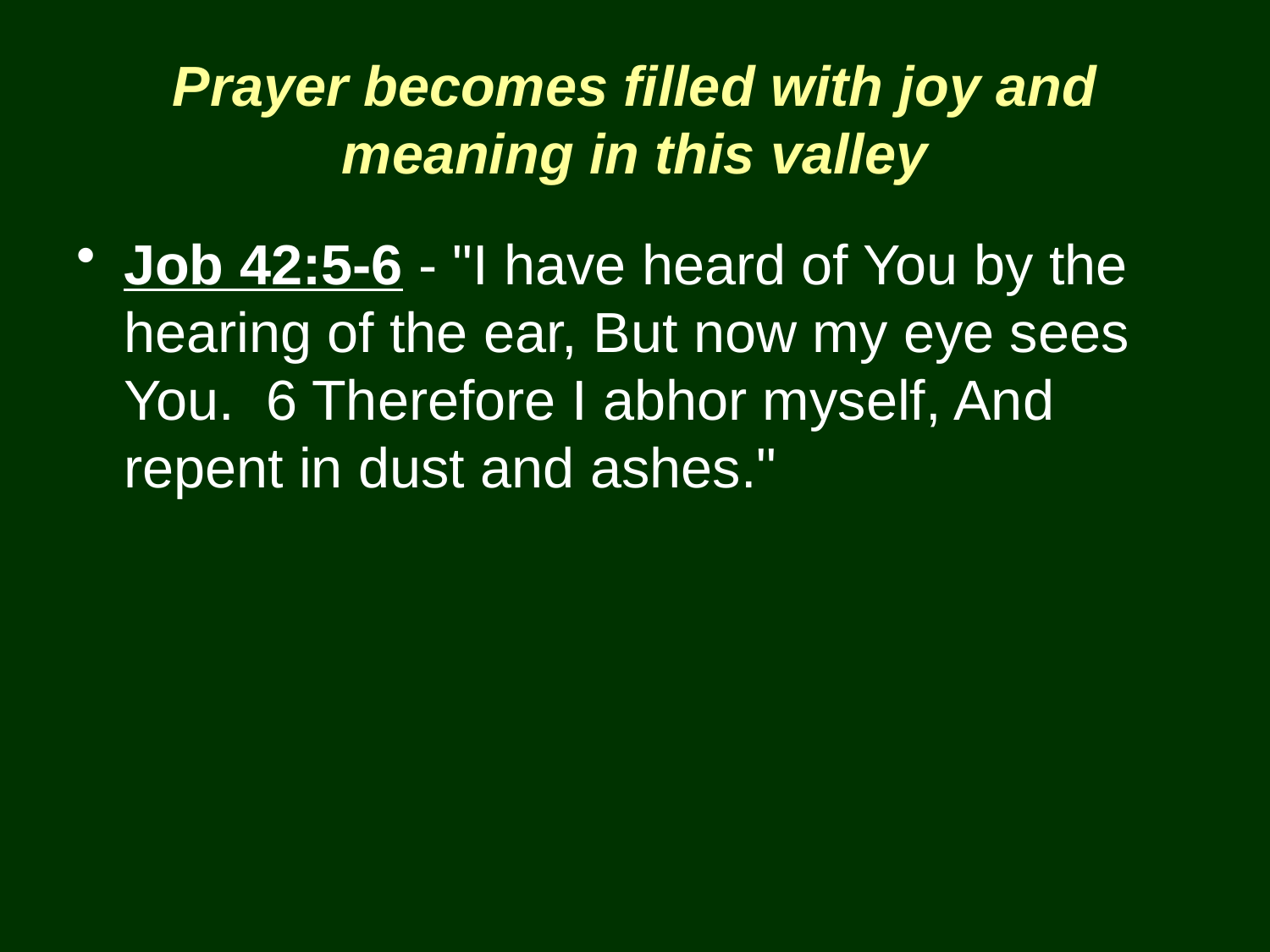

# Prayer becomes filled with joy and meaning in this valley
Job 42:5-6 - "I have heard of You by the hearing of the ear, But now my eye sees You.  6 Therefore I abhor myself, And repent in dust and ashes."